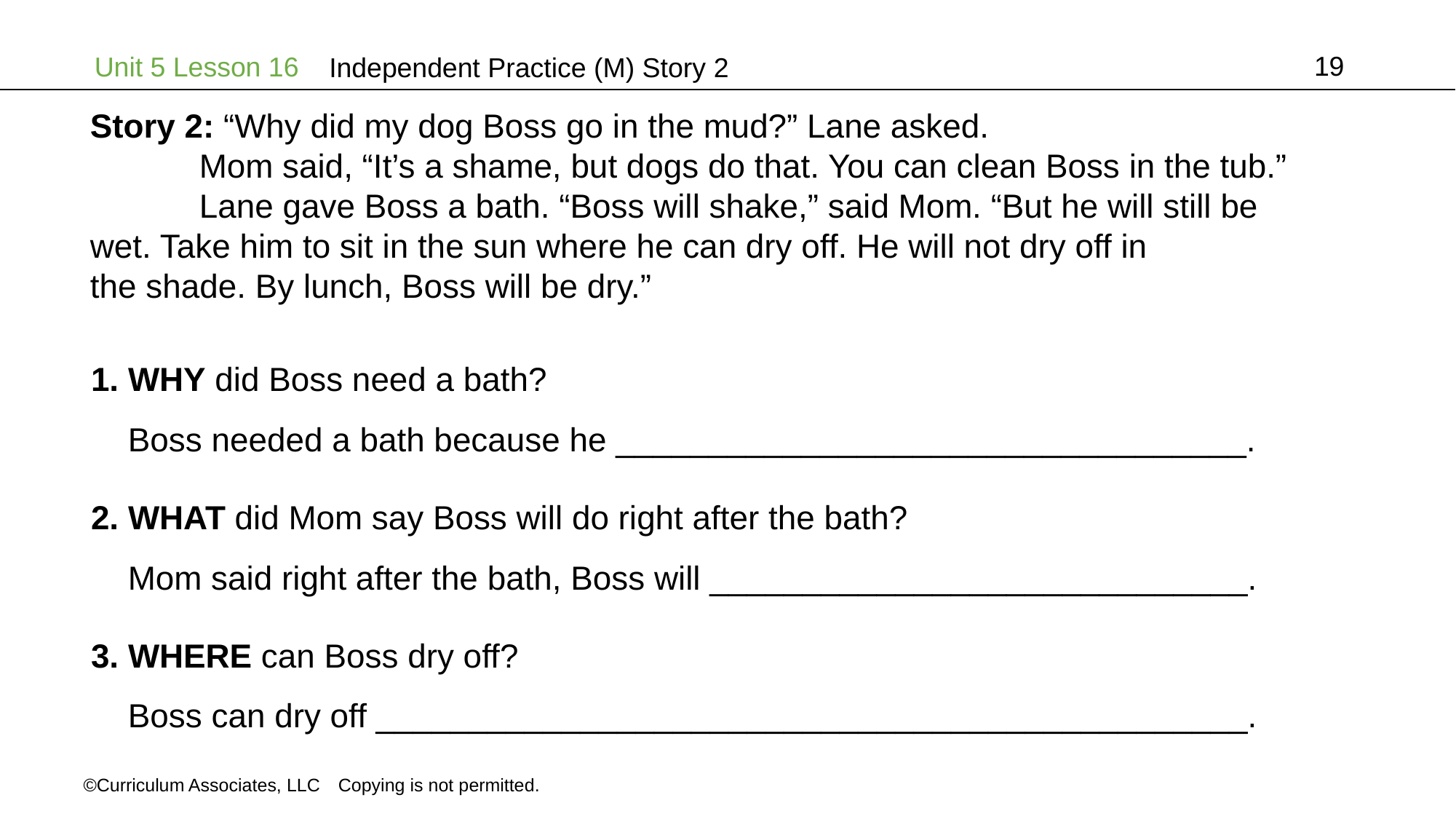

19
Independent Practice (M) Story 2
Story 2: “Why did my dog Boss go in the mud?” Lane asked.
	Mom said, “It’s a shame, but dogs do that. You can clean Boss in the tub.”
	Lane gave Boss a bath. “Boss will shake,” said Mom. “But he will still be
wet. Take him to sit in the sun where he can dry off. He will not dry off in
the shade. By lunch, Boss will be dry.”
1. WHY did Boss need a bath?
    Boss needed a bath because he __________________________________.
2. WHAT did Mom say Boss will do right after the bath?
    Mom said right after the bath, Boss will _____________________________.
3. WHERE can Boss dry off?
    Boss can dry off _______________________________________________.